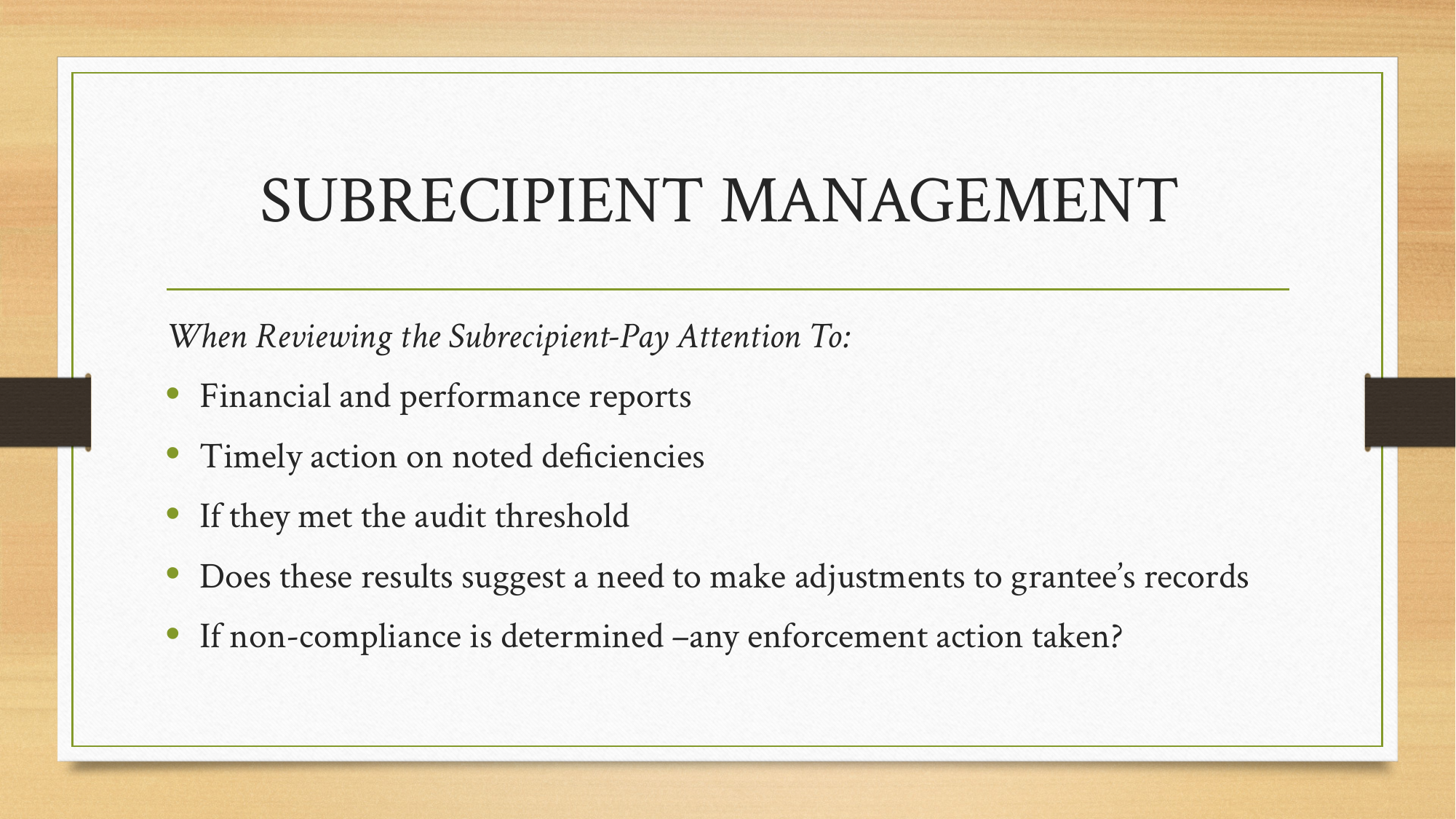

# SUBRECIPIENT MANAGEMENT
When Reviewing the Subrecipient-Pay Attention To:
Financial and performance reports
Timely action on noted deficiencies
If they met the audit threshold
Does these results suggest a need to make adjustments to grantee’s records
If non-compliance is determined –any enforcement action taken?